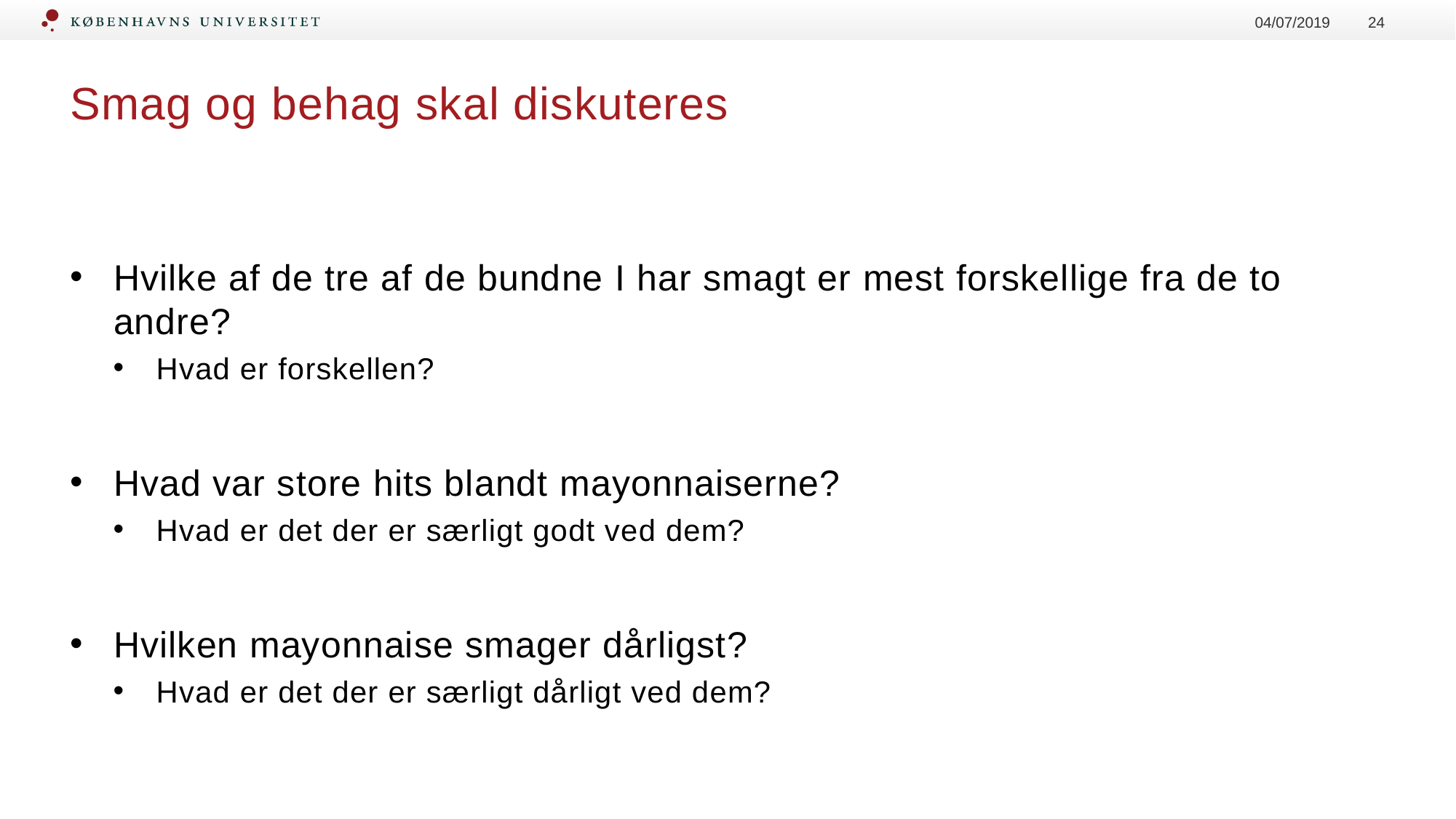

04/07/2019
24
# Smag og behag skal diskuteres

Hvilke af de tre af de bundne I har smagt er mest forskellige fra de to andre?
Hvad er forskellen?

Hvad var store hits blandt mayonnaiserne?
Hvad er det der er særligt godt ved dem?

Hvilken mayonnaise smager dårligst?
Hvad er det der er særligt dårligt ved dem?